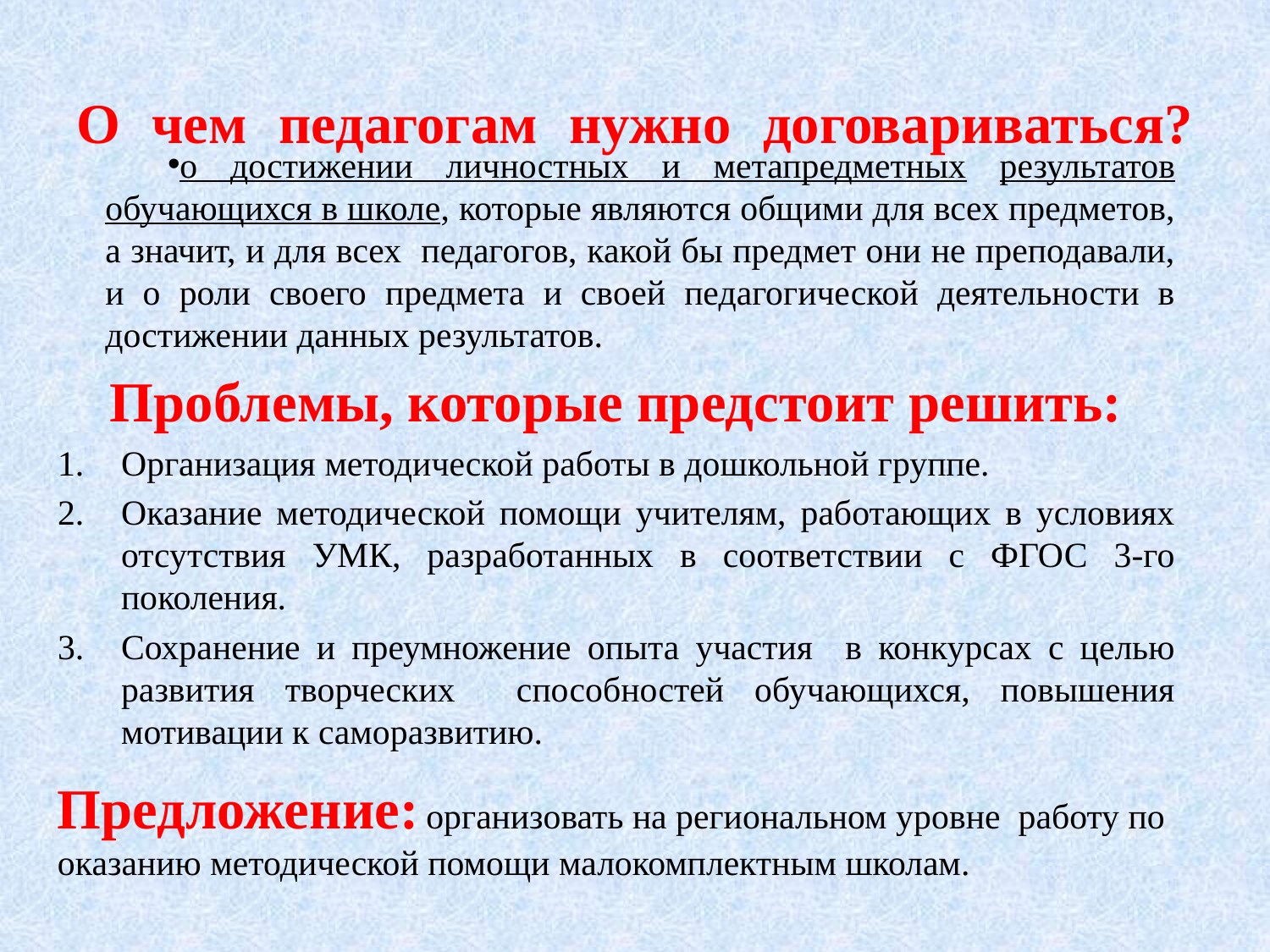

# О чем педагогам нужно договариваться?
о достижении личностных и метапредметных результатов обучающихся в школе, которые являются общими для всех предметов, а значит, и для всех  педагогов, какой бы предмет они не преподавали, и о роли своего предмета и своей педагогической деятельности в достижении данных результатов.
Проблемы, которые предстоит решить:
Организация методической работы в дошкольной группе.
Оказание методической помощи учителям, работающих в условиях отсутствия УМК, разработанных в соответствии с ФГОС 3-го поколения.
Сохранение и преумножение опыта участия  в конкурсах с целью развития творческих  способностей обучающихся, повышения мотивации к саморазвитию.
Предложение: организовать на региональном уровне  работу по оказанию методической помощи малокомплектным школам.